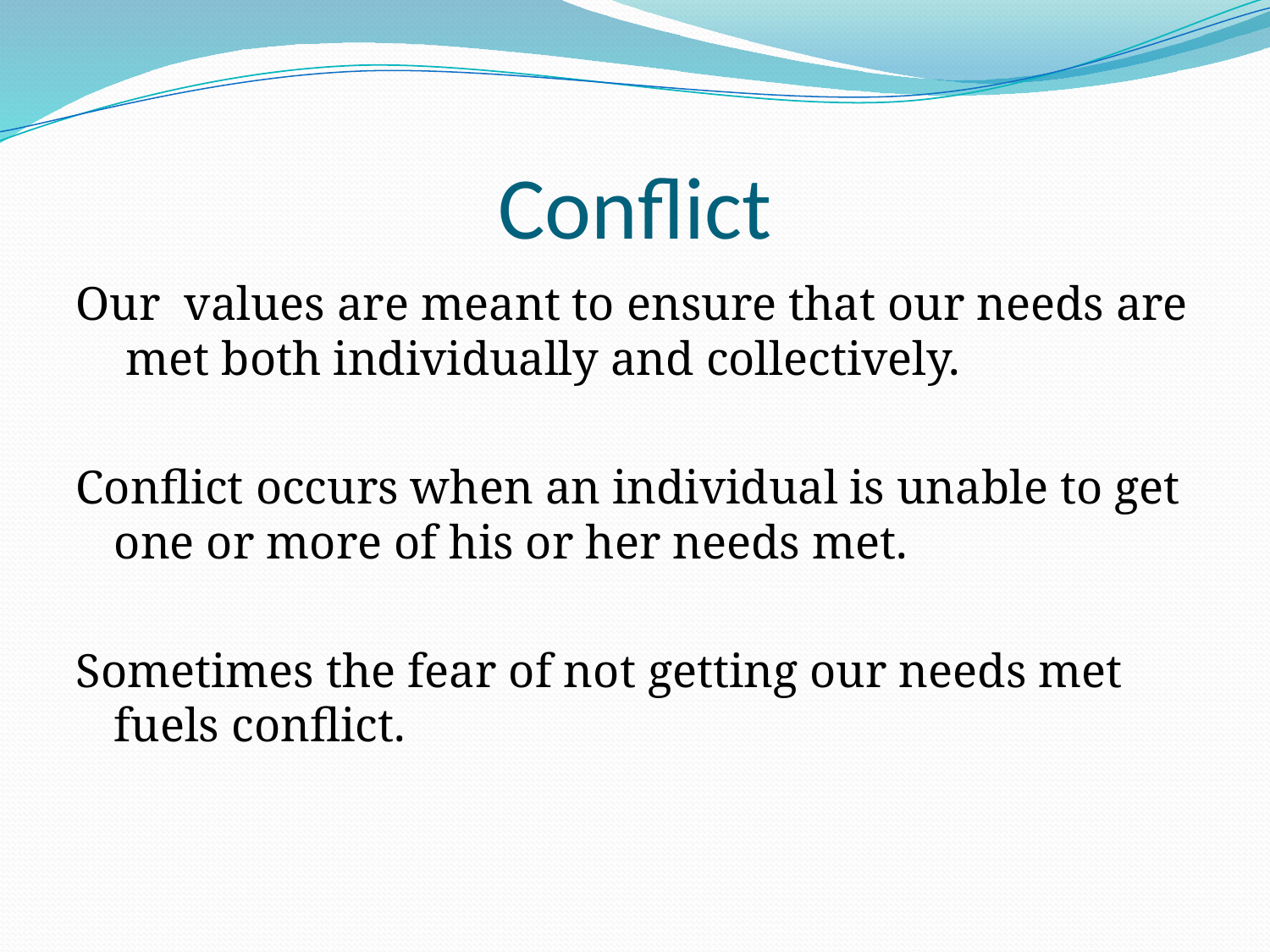

# Conflict
Our  values are meant to ensure that our needs are  met both individually and collectively.

Conflict occurs when an individual is unable to get one or more of his or her needs met.

Sometimes the fear of not getting our needs met fuels conflict.